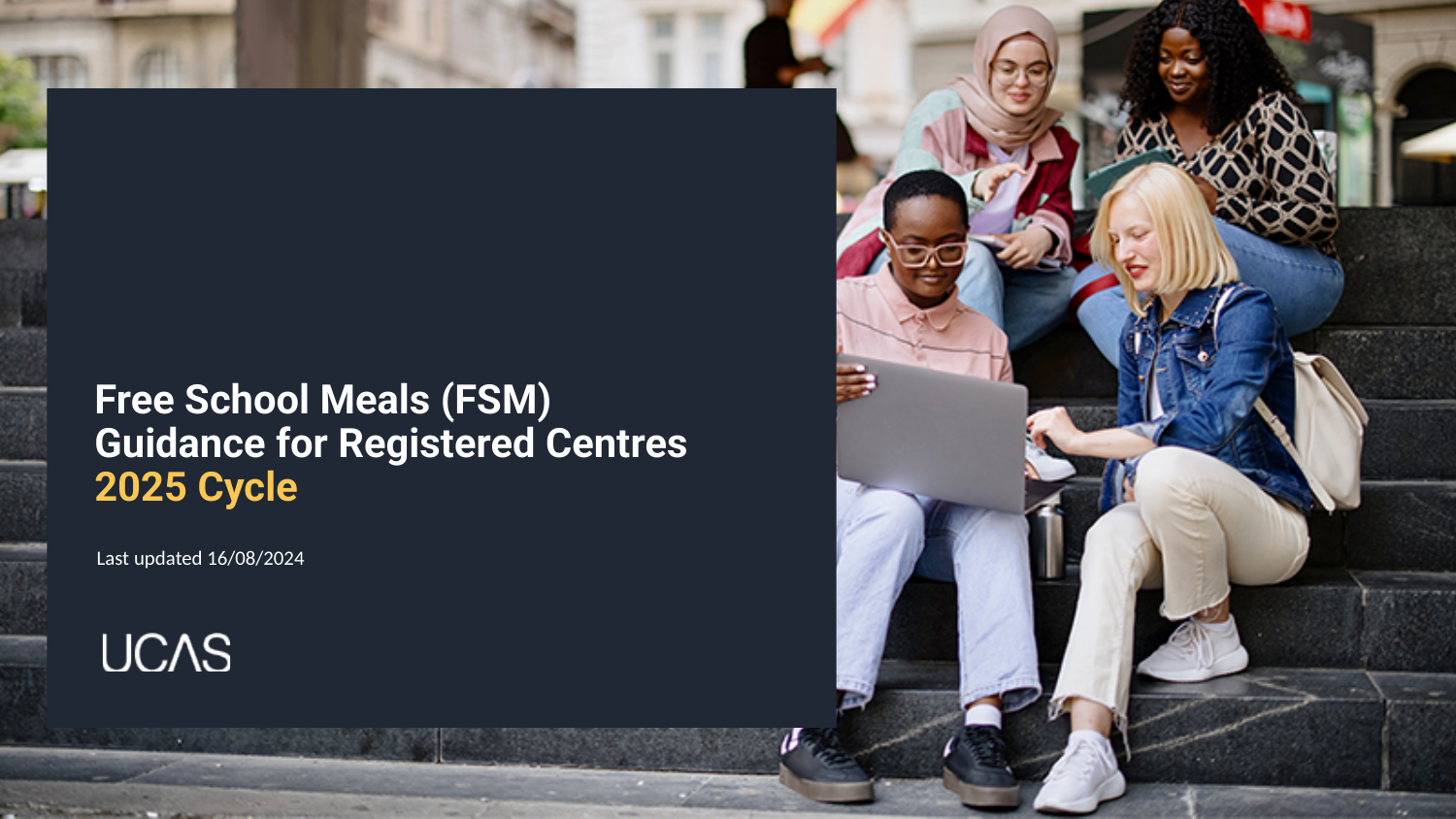

# Free School Meals (FSM) Guidance for Registered Centres 2025 Cycle
Last updated 16/08/2024